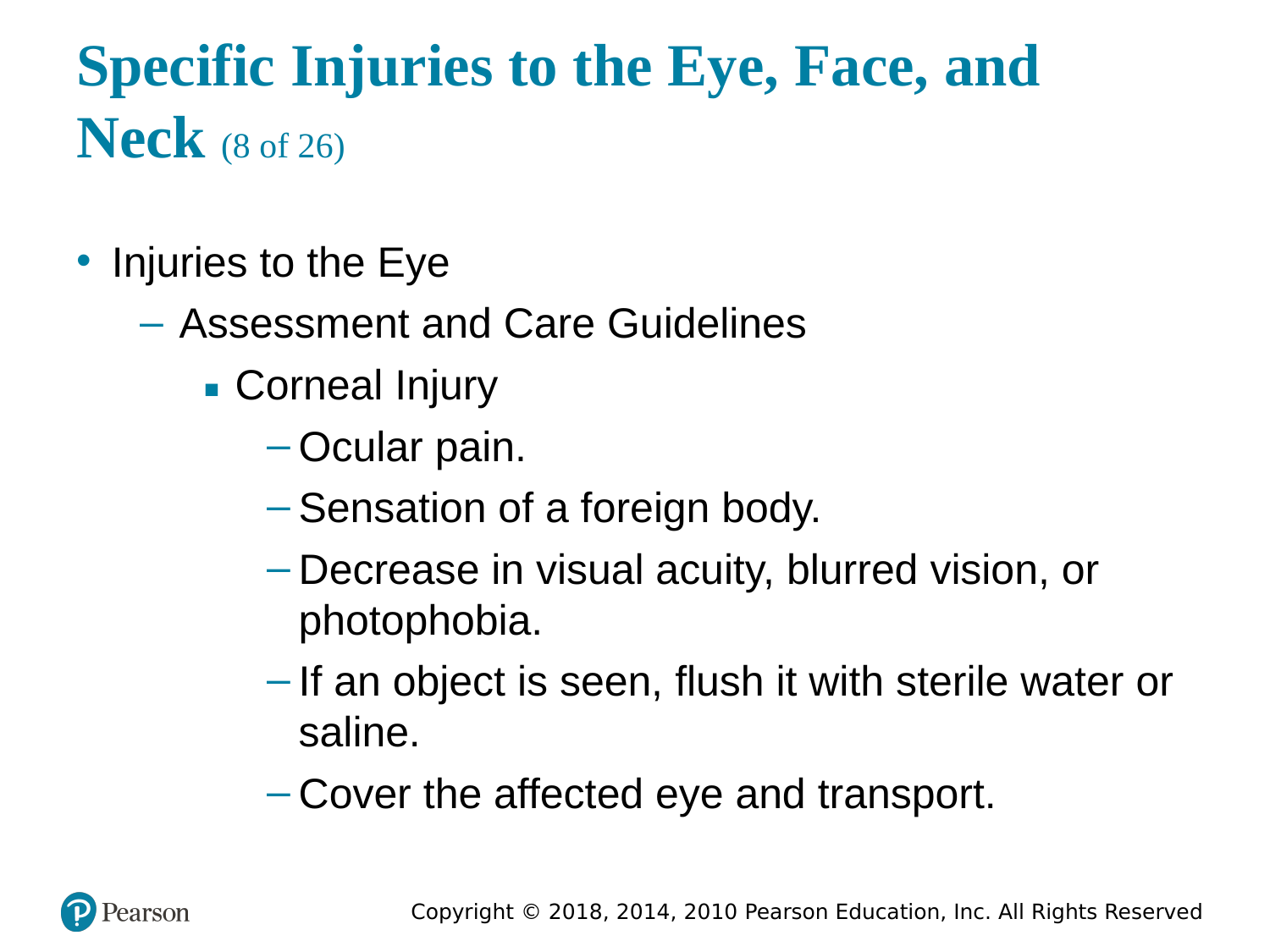

# Specific Injuries to the Eye, Face, and Neck (8 of 26)
Injuries to the Eye
Assessment and Care Guidelines
Corneal Injury
Ocular pain.
Sensation of a foreign body.
Decrease in visual acuity, blurred vision, or photophobia.
If an object is seen, flush it with sterile water or saline.
Cover the affected eye and transport.